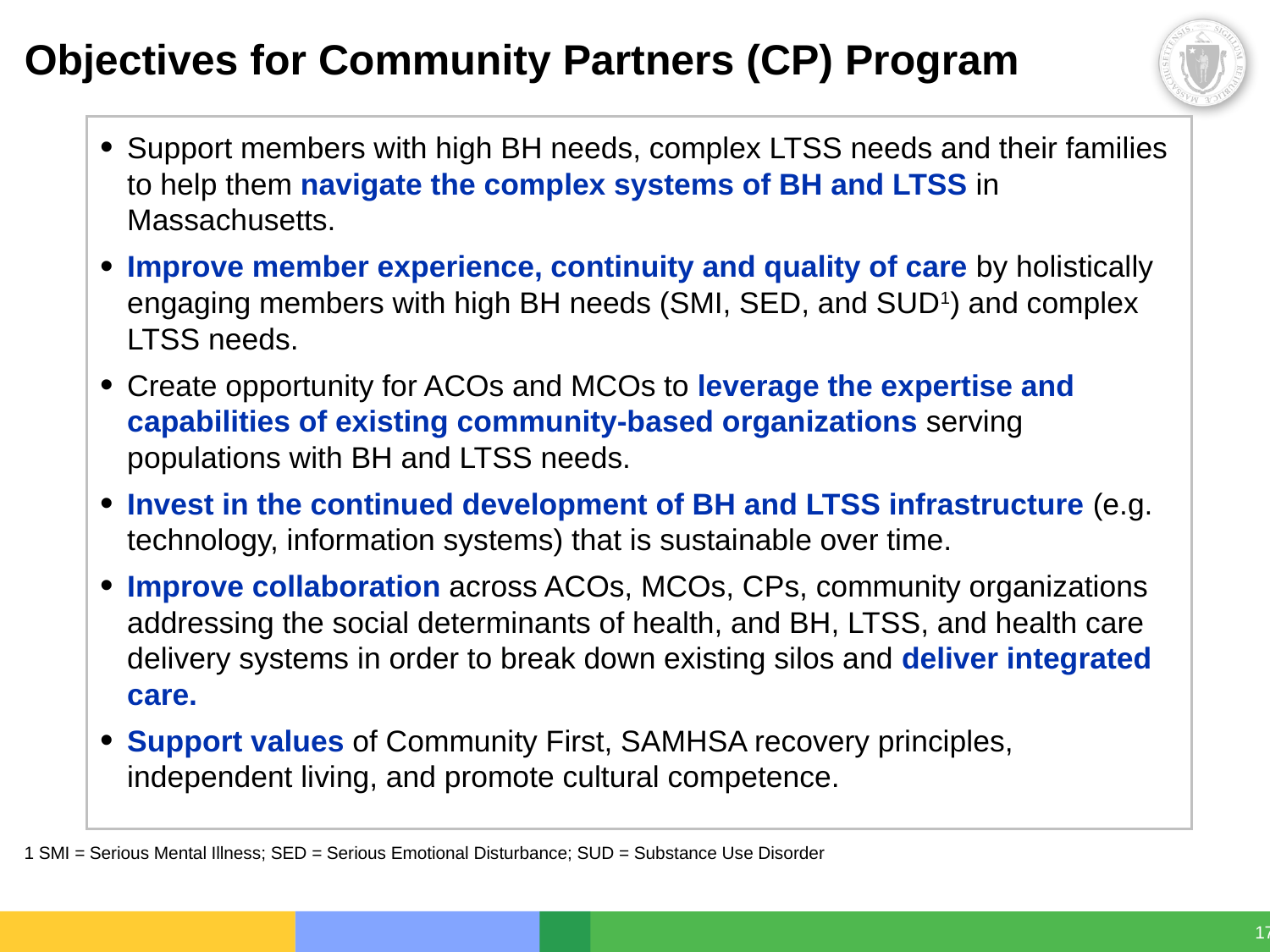

# Objectives for Community Partners (CP) Program
Support members with high BH needs, complex LTSS needs and their families to help them navigate the complex systems of BH and LTSS in Massachusetts.
Improve member experience, continuity and quality of care by holistically engaging members with high BH needs (SMI, SED, and SUD1) and complex LTSS needs.
Create opportunity for ACOs and MCOs to leverage the expertise and capabilities of existing community-based organizations serving populations with BH and LTSS needs.
Invest in the continued development of BH and LTSS infrastructure (e.g. technology, information systems) that is sustainable over time.
Improve collaboration across ACOs, MCOs, CPs, community organizations addressing the social determinants of health, and BH, LTSS, and health care delivery systems in order to break down existing silos and deliver integrated care.
Support values of Community First, SAMHSA recovery principles, independent living, and promote cultural competence.
1 SMI = Serious Mental Illness; SED = Serious Emotional Disturbance; SUD = Substance Use Disorder